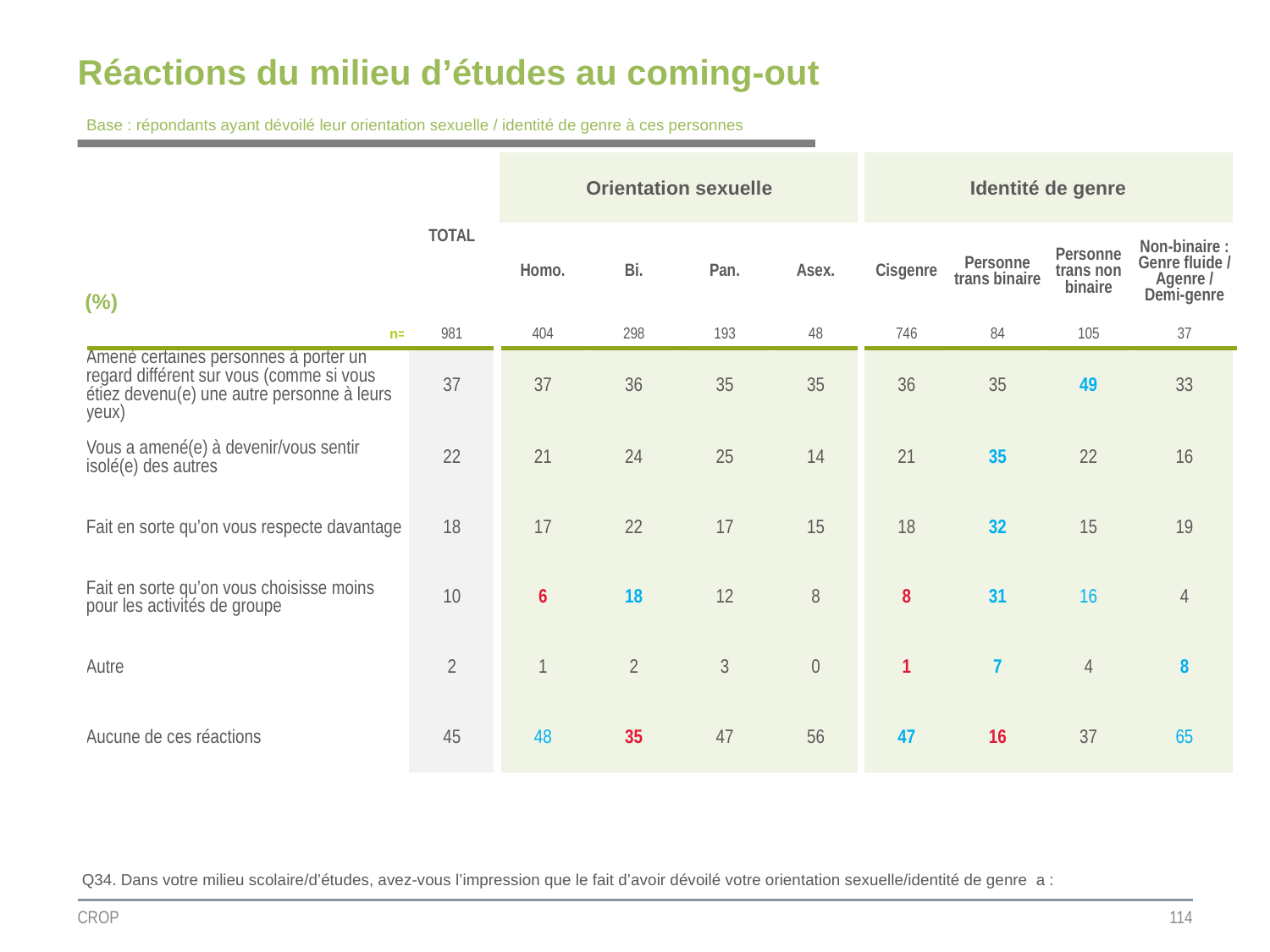

# Réactions du milieu d’études au coming-out
Base : répondants ayant dévoilé leur orientation sexuelle / identité de genre à ces personnes
|  | TOTAL | Orientation sexuelle |  |  |  | Identité de genre |  |  |  |
| --- | --- | --- | --- | --- | --- | --- | --- | --- | --- |
| (%) |  |  |  |  |  |  |  |  |  |
|  |  | Homo. | Bi. | Pan. | Asex. | Cisgenre | Personne trans binaire | Personne trans non binaire | Non-binaire : Genre fluide / Agenre / Demi-genre |
| n= | 981 | 404 | 298 | 193 | 48 | 746 | 84 | 105 | 37 |
| Amené certaines personnes à porter un regard différent sur vous (comme si vous étiez devenu(e) une autre personne à leurs yeux) | 37 | 37 | 36 | 35 | 35 | 36 | 35 | 49 | 33 |
| Vous a amené(e) à devenir/vous sentir isolé(e) des autres | 22 | 21 | 24 | 25 | 14 | 21 | 35 | 22 | 16 |
| Fait en sorte qu’on vous respecte davantage | 18 | 17 | 22 | 17 | 15 | 18 | 32 | 15 | 19 |
| Fait en sorte qu’on vous choisisse moins pour les activités de groupe | 10 | 6 | 18 | 12 | 8 | 8 | 31 | 16 | 4 |
| Autre | 2 | 1 | 2 | 3 | 0 | 1 | 7 | 4 | 8 |
| Aucune de ces réactions | 45 | 48 | 35 | 47 | 56 | 47 | 16 | 37 | 65 |
Q34. Dans votre milieu scolaire/d’études, avez-vous l’impression que le fait d’avoir dévoilé votre orientation sexuelle/identité de genre  a :
CROP
114